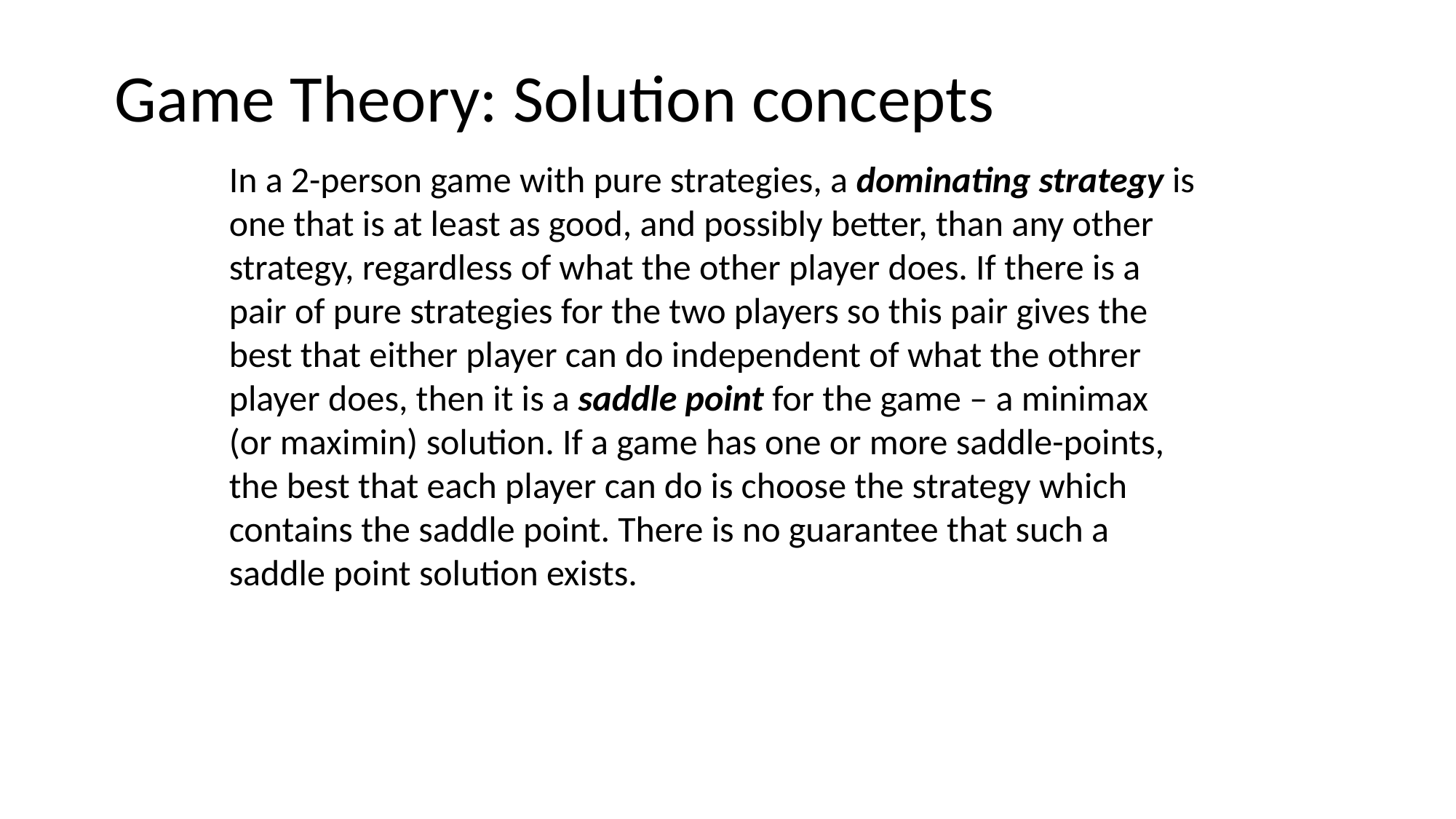

# Game Theory: Solution concepts
In a 2-person game with pure strategies, a dominating strategy is one that is at least as good, and possibly better, than any other strategy, regardless of what the other player does. If there is a pair of pure strategies for the two players so this pair gives the best that either player can do independent of what the othrer player does, then it is a saddle point for the game – a minimax (or maximin) solution. If a game has one or more saddle-points, the best that each player can do is choose the strategy which contains the saddle point. There is no guarantee that such a saddle point solution exists.